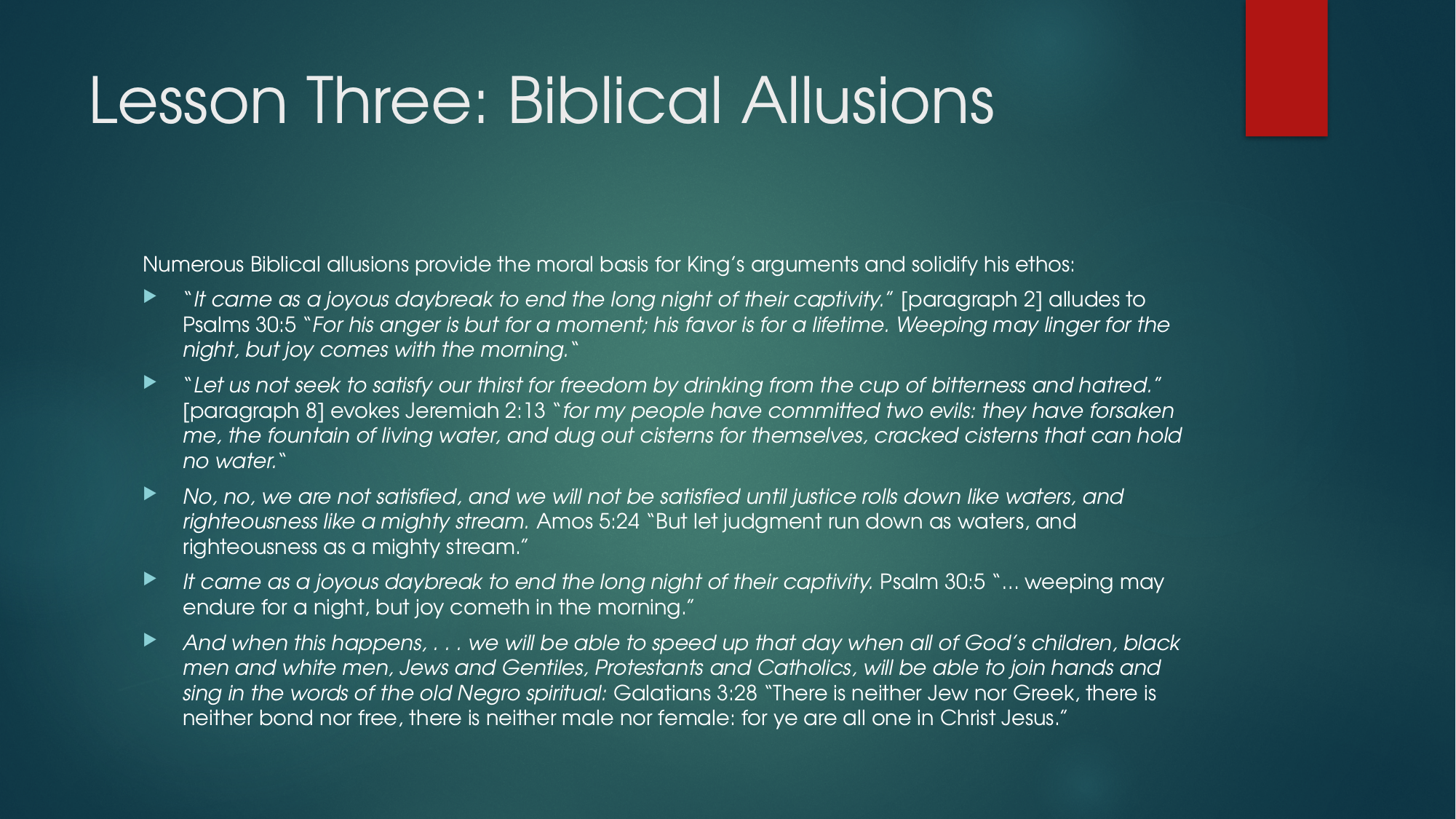

# Lesson Three: Biblical Allusions
Numerous Biblical allusions provide the moral basis for King’s arguments and solidify his ethos:
“It came as a joyous daybreak to end the long night of their captivity.” [paragraph 2] alludes to Psalms 30:5 “For his anger is but for a moment; his favor is for a lifetime. Weeping may linger for the night, but joy comes with the morning.“
“Let us not seek to satisfy our thirst for freedom by drinking from the cup of bitterness and hatred.” [paragraph 8] evokes Jeremiah 2:13 “for my people have committed two evils: they have forsaken me, the fountain of living water, and dug out cisterns for themselves, cracked cisterns that can hold no water.“
No, no, we are not satisfied, and we will not be satisfied until justice rolls down like waters, and righteousness like a mighty stream. Amos 5:24 “But let judgment run down as waters, and righteousness as a mighty stream.”
It came as a joyous daybreak to end the long night of their captivity. Psalm 30:5 “… weeping may endure for a night, but joy cometh in the morning.”
And when this happens, . . . we will be able to speed up that day when all of God’s children, black men and white men, Jews and Gentiles, Protestants and Catholics, will be able to join hands and sing in the words of the old Negro spiritual: Galatians 3:28 “There is neither Jew nor Greek, there is neither bond nor free, there is neither male nor female: for ye are all one in Christ Jesus.”